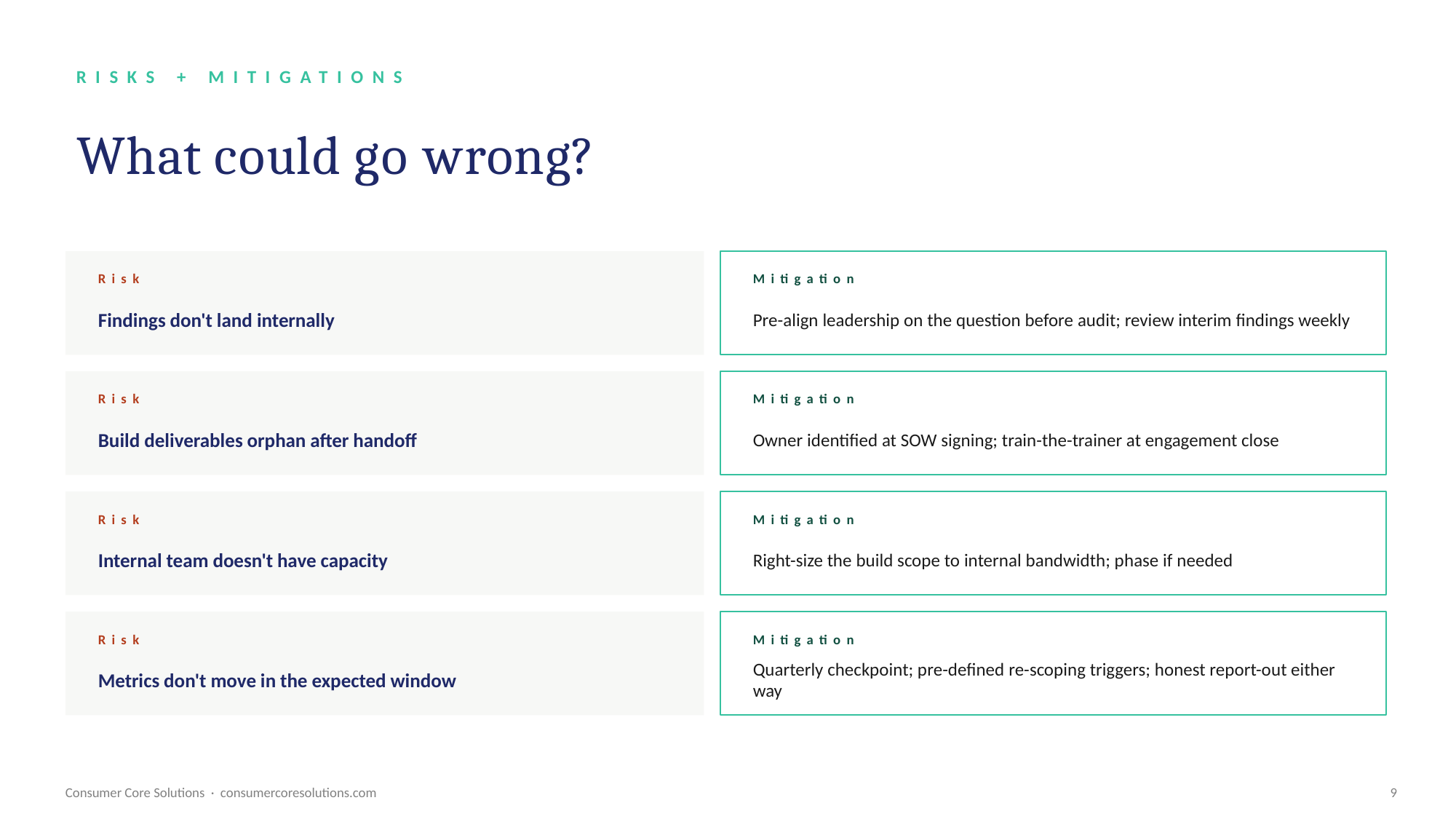

RISKS + MITIGATIONS
What could go wrong?

Risk
Mitigation
Findings don't land internally
Pre-align leadership on the question before audit; review interim findings weekly

Risk
Mitigation
Build deliverables orphan after handoff
Owner identified at SOW signing; train-the-trainer at engagement close

Risk
Mitigation
Internal team doesn't have capacity
Right-size the build scope to internal bandwidth; phase if needed

Risk
Mitigation
Metrics don't move in the expected window
Quarterly checkpoint; pre-defined re-scoping triggers; honest report-out either way
Consumer Core Solutions  ·  consumercoresolutions.com
9